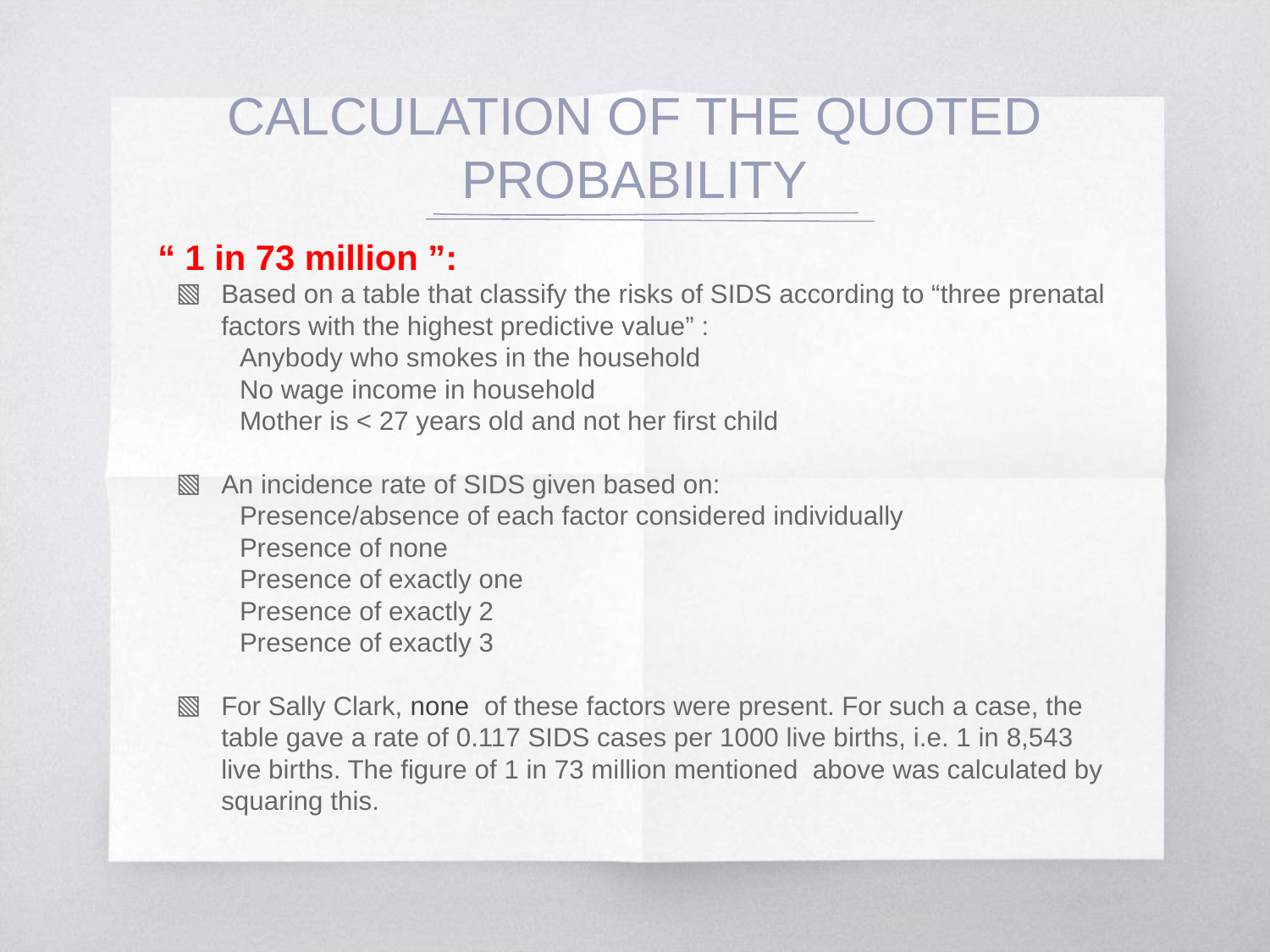

# CALCULATION OF THE QUOTED PROBABILITY
“ 1 in 73 million ”:
Based on a table that classify the risks of SIDS according to “three prenatal factors with the highest predictive value” :
Anybody who smokes in the household
No wage income in household
Mother is < 27 years old and not her first child
An incidence rate of SIDS given based on:
Presence/absence of each factor considered individually
Presence of none
Presence of exactly one
Presence of exactly 2
Presence of exactly 3
For Sally Clark, none  of these factors were present. For such a case, the table gave a rate of 0.117 SIDS cases per 1000 live births, i.e. 1 in 8,543 live births. The figure of 1 in 73 million mentioned  above was calculated by squaring this.